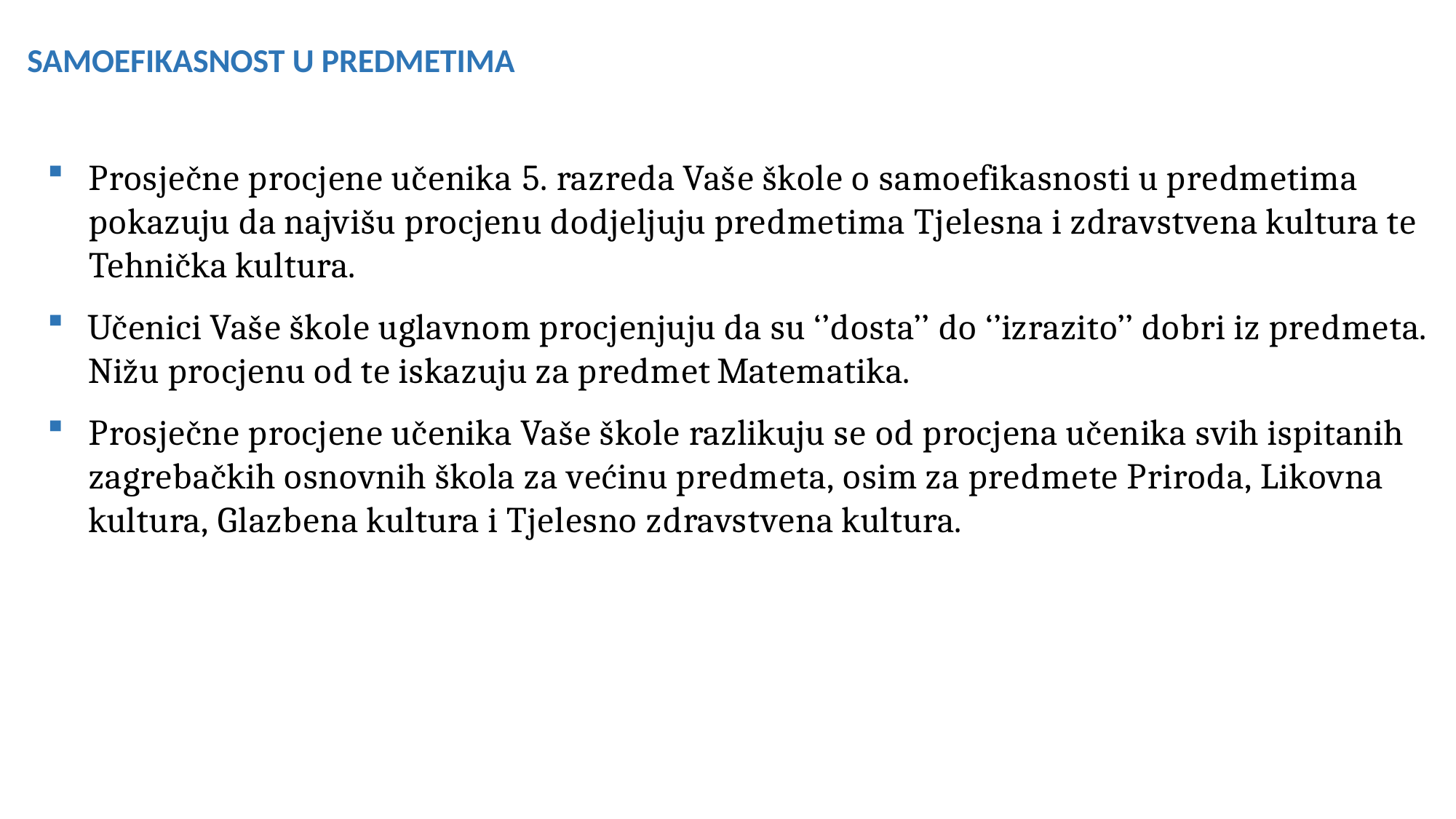

SAMOEFIKASNOST U PREDMETIMA
Prosječne procjene učenika 5. razreda Vaše škole o samoefikasnosti u predmetima pokazuju da najvišu procjenu dodjeljuju predmetima Tjelesna i zdravstvena kultura te Tehnička kultura.
Učenici Vaše škole uglavnom procjenjuju da su ‘’dosta’’ do ‘’izrazito’’ dobri iz predmeta. Nižu procjenu od te iskazuju za predmet Matematika.
Prosječne procjene učenika Vaše škole razlikuju se od procjena učenika svih ispitanih zagrebačkih osnovnih škola za većinu predmeta, osim za predmete Priroda, Likovna kultura, Glazbena kultura i Tjelesno zdravstvena kultura.